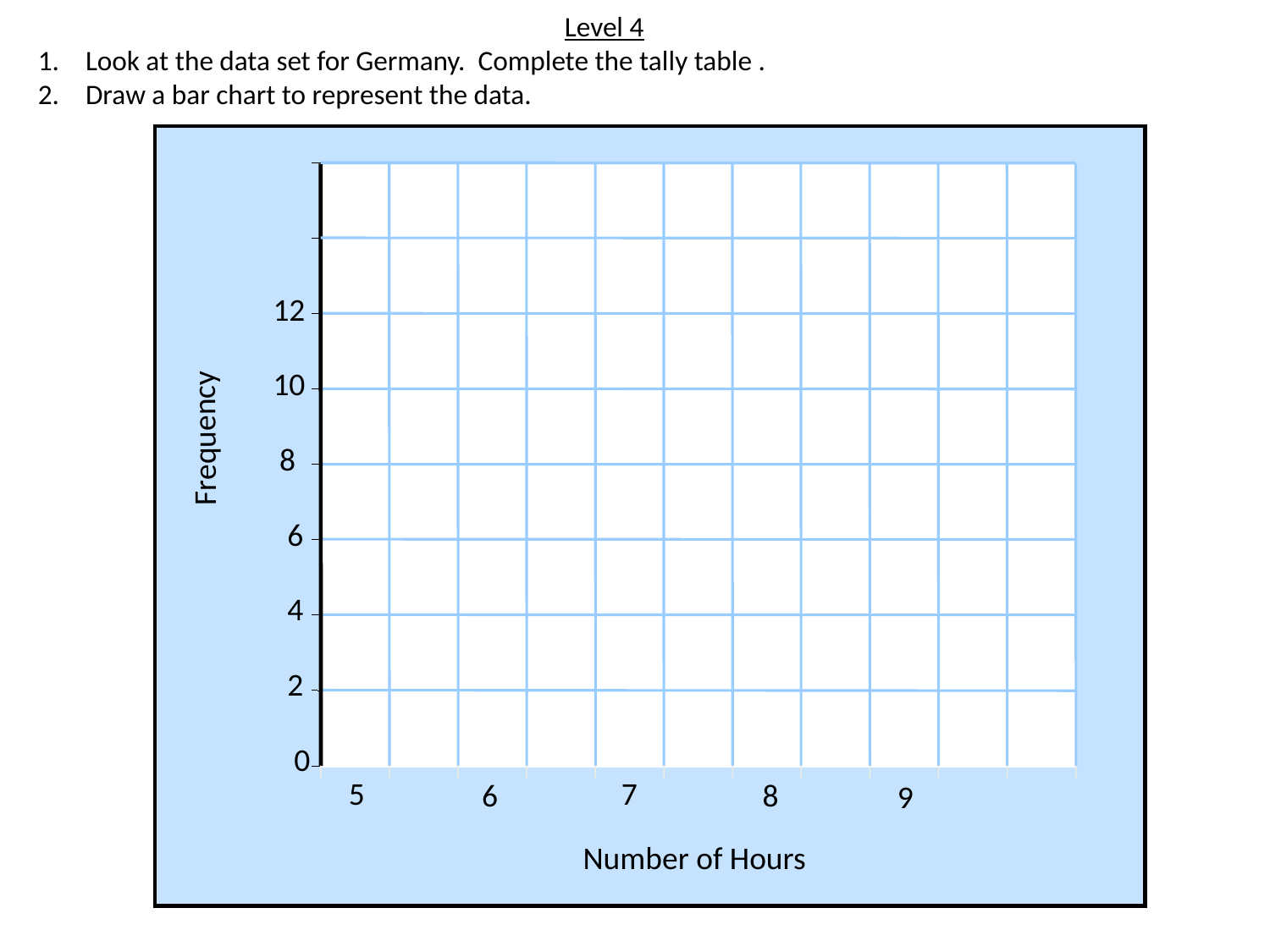

Level 4
Look at the data set for Germany.  Complete the tally table .
Draw a bar chart to represent the data.

   12

   10

Frequency
    8

     6

     4

     2

  0

 5
 6
Number of Hours
 7
 8
 9